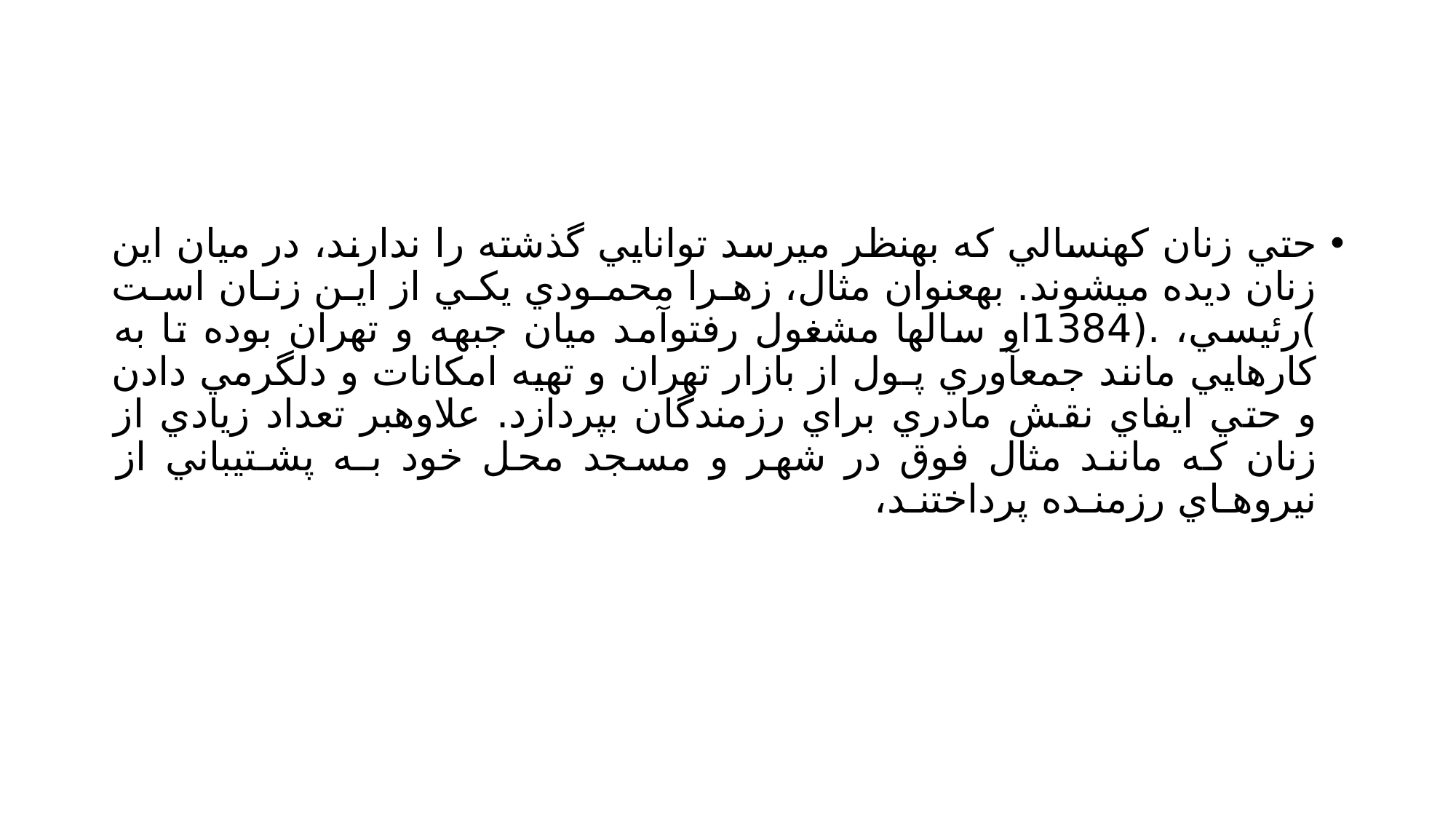

#
حتي زنان كهنسالي كه بهنظر ميرسد توانايي گذشته را ندارند، در ميان اين زنان ديده ميشوند. بهعنوان مثال، زهـرا محمـودي يكـي از ايـن زنـان اسـت )رئيسي، .(1384او سالها مشغول رفتوآمد ميان جبهه و تهران بوده تا به كارهايي مانند جمعآوري پـول از بازار تهران و تهيه امكانات و دلگرمي دادن و حتي ايفاي نقش مادري براي رزمندگان بپردازد. علاوهبر تعداد زيادي از زنان كه مانند مثال فوق در شهر و مسجد محل خود بـه پشـتيباني از نيروهـاي رزمنـده پرداختنـد،